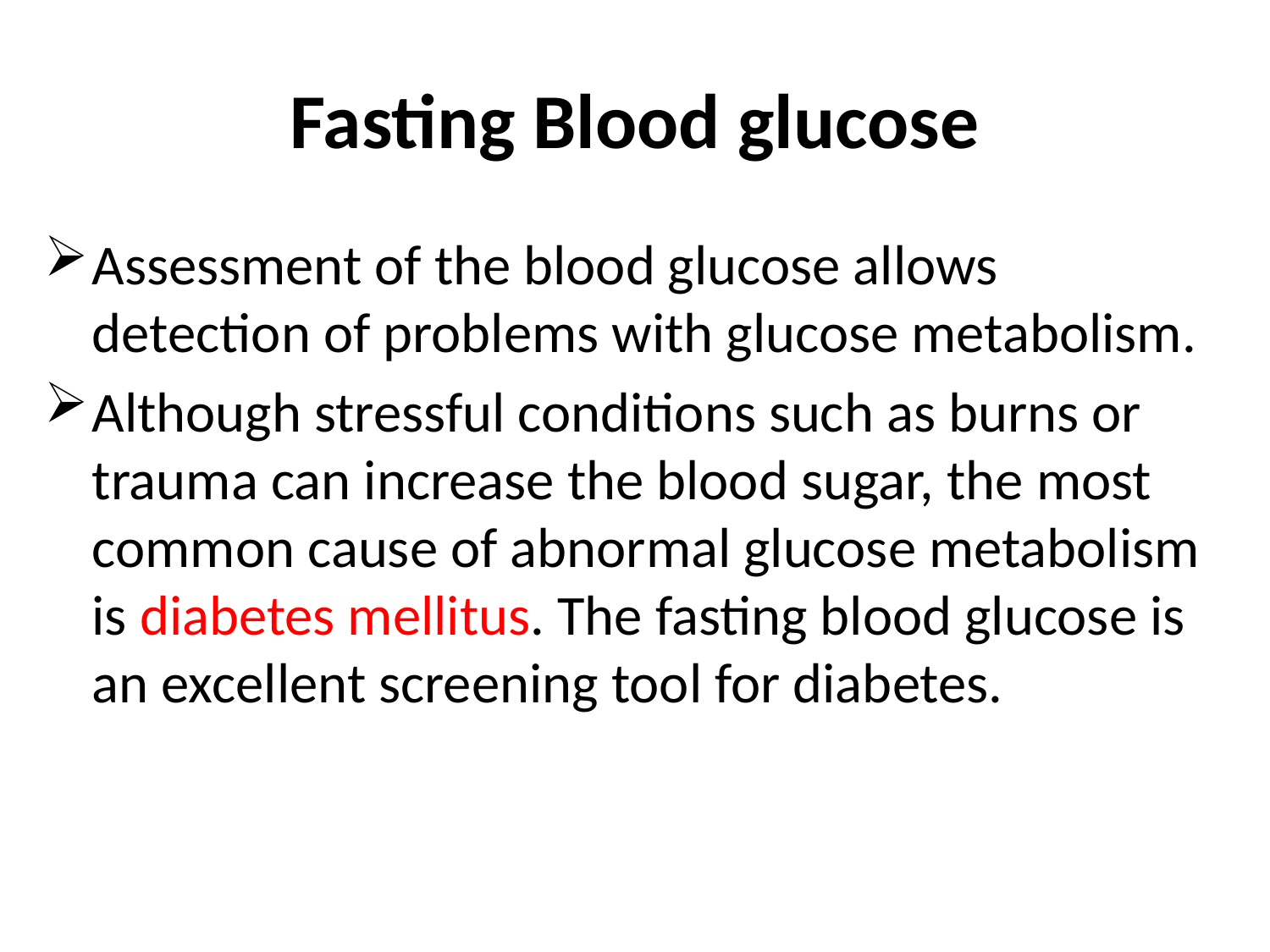

# Fasting Blood glucose
Assessment of the blood glucose allows detection of problems with glucose metabolism.
Although stressful conditions such as burns or trauma can increase the blood sugar, the most common cause of abnormal glucose metabolism is diabetes mellitus. The fasting blood glucose is an excellent screening tool for diabetes.